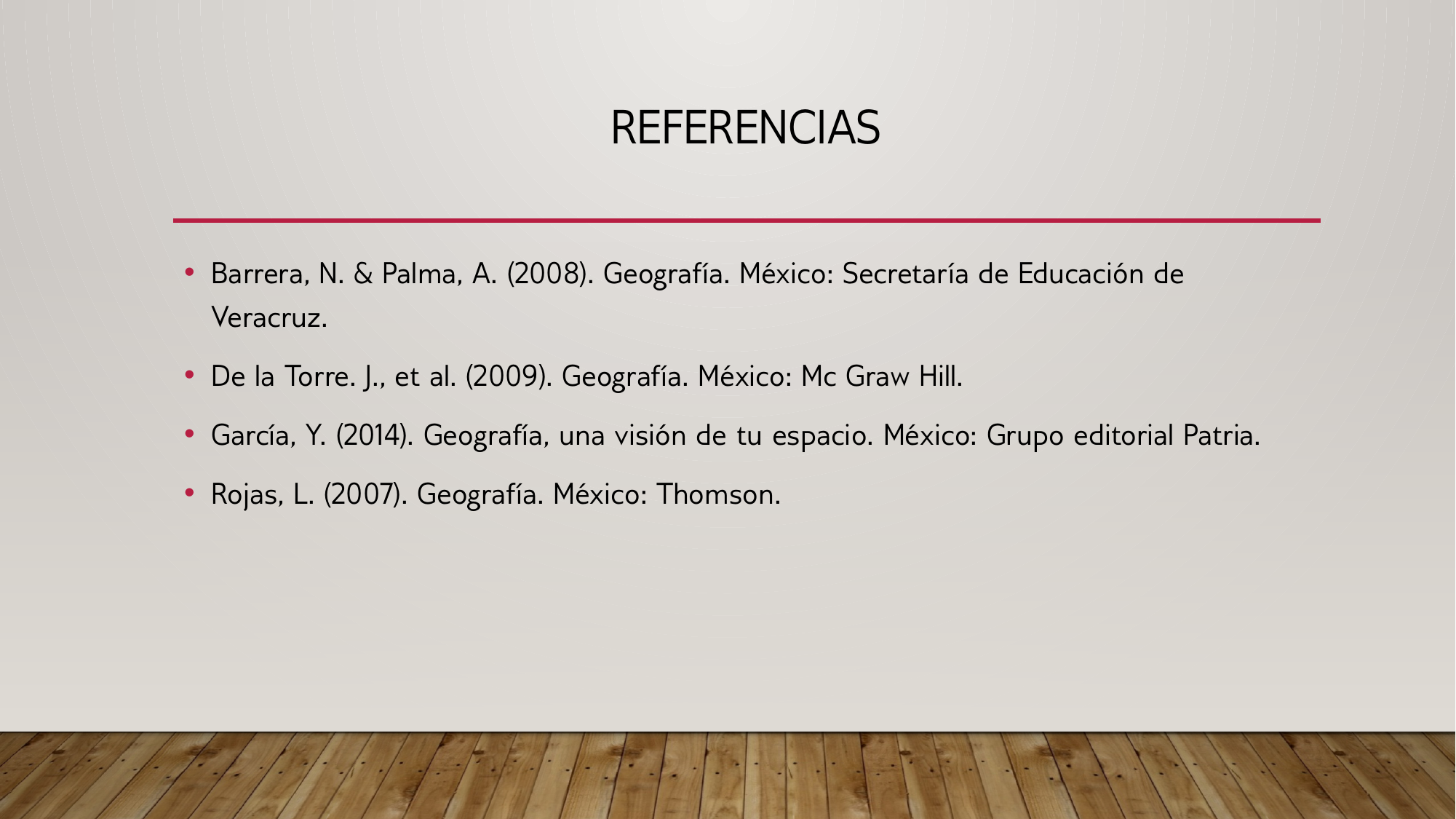

# REFERENCIAS
Barrera, N. & Palma, A. (2008). Geografía. México: Secretaría de Educación de Veracruz.
De la Torre. J., et al. (2009). Geografía. México: Mc Graw Hill.
García, Y. (2014). Geografía, una visión de tu espacio. México: Grupo editorial Patria.
Rojas, L. (2007). Geografía. México: Thomson.